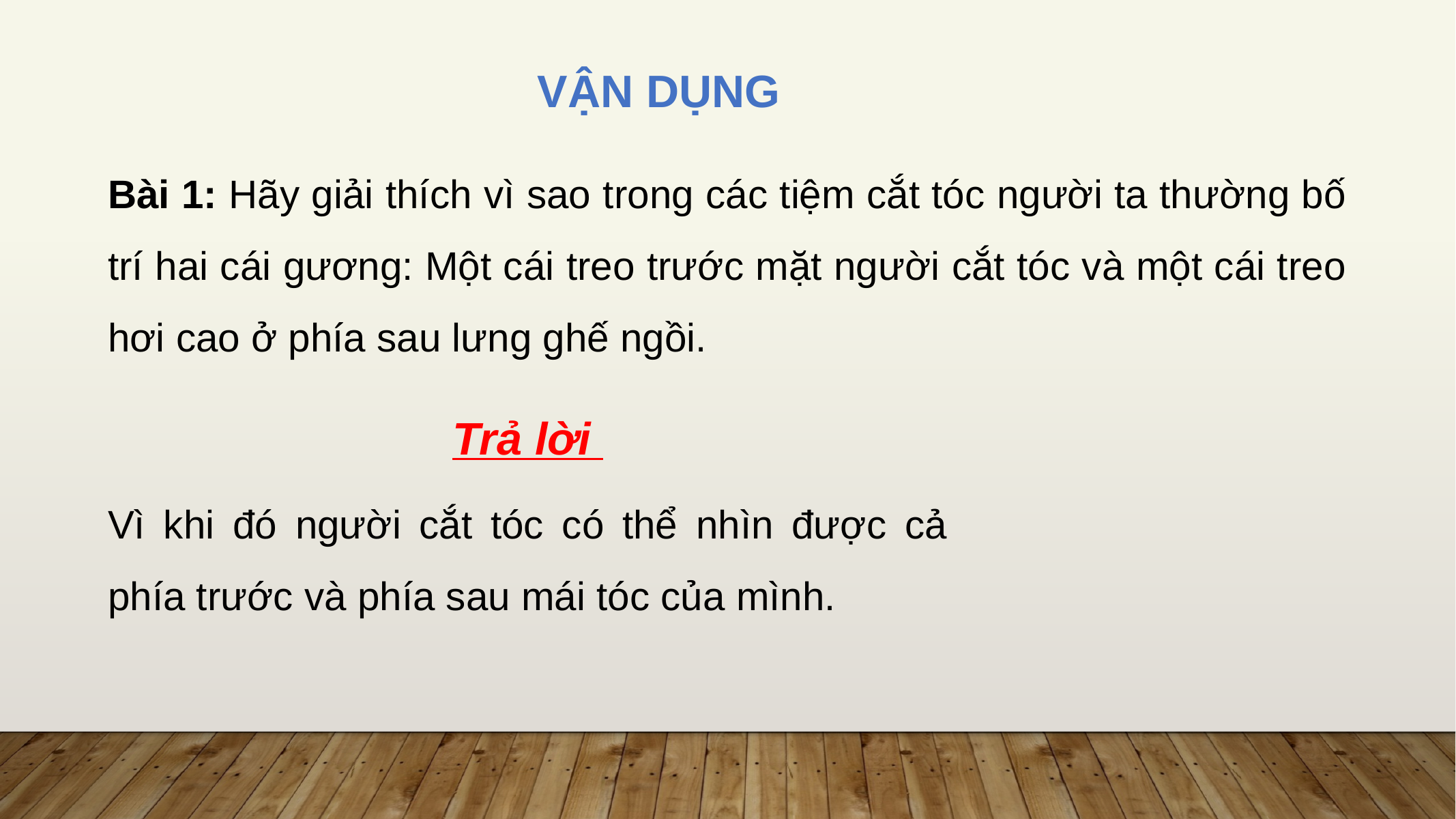

VẬN DỤNG
Bài 1: Hãy giải thích vì sao trong các tiệm cắt tóc người ta thường bố trí hai cái gương: Một cái treo trước mặt người cắt tóc và một cái treo hơi cao ở phía sau lưng ghế ngồi.
Trả lời
Vì khi đó người cắt tóc có thể nhìn được cả phía trước và phía sau mái tóc của mình.